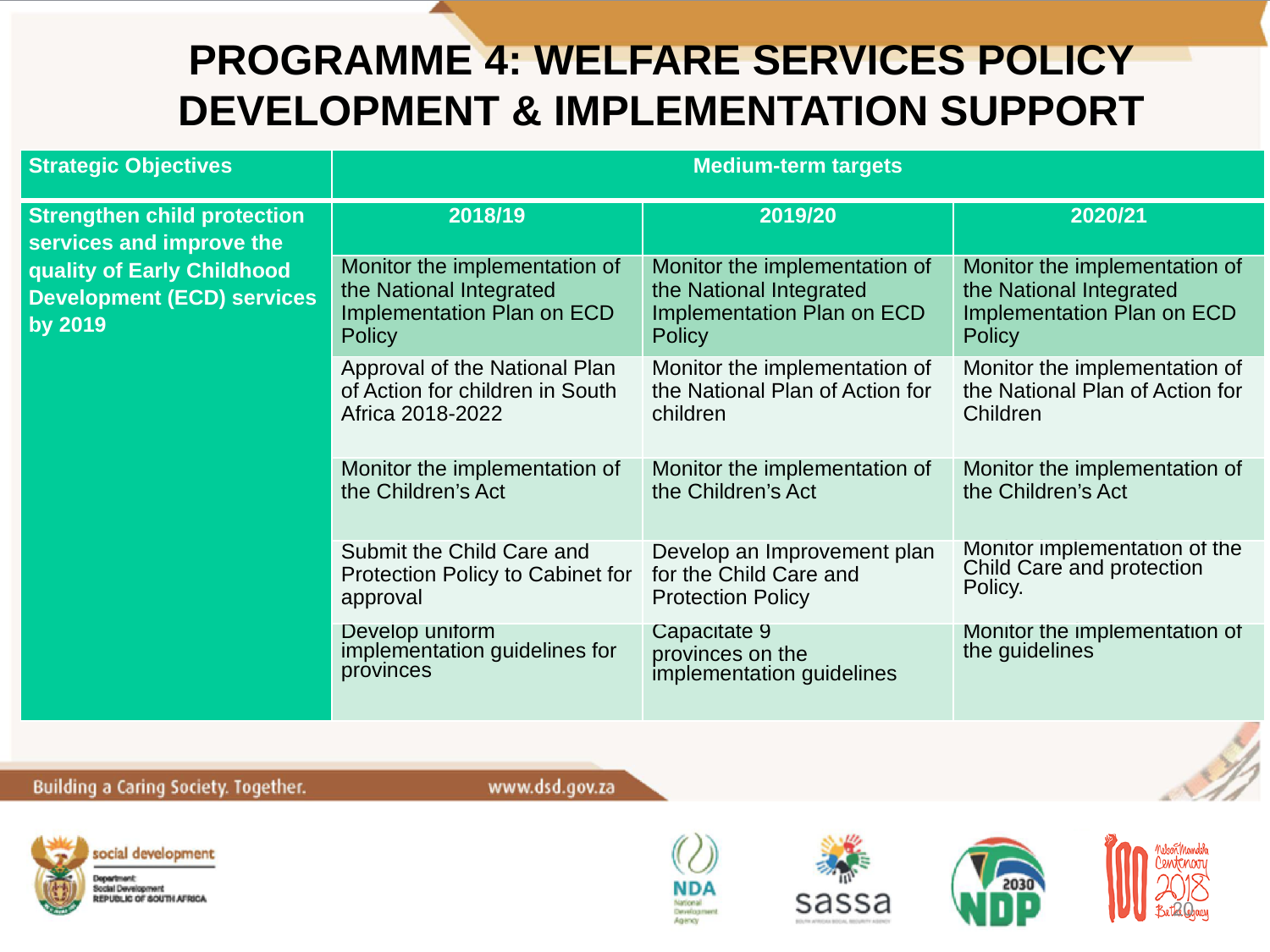

Programme 4: WELFARE SERVICES POLICY DEVELOPMENT & IMPLEMENTATION SUPPORT

| Strategic Objectives | Medium-term targets |  |  |
| --- | --- | --- | --- |
| Strengthen child protection services and improve the quality of Early Childhood Development (ECD) services by 2019 | 2018/19 | 2019/20 | 2020/21 |
|  | Monitor the implementation of the National Integrated Implementation Plan on ECD Policy | Monitor the implementation of the National Integrated Implementation Plan on ECD Policy | Monitor the implementation of the National Integrated Implementation Plan on ECD Policy |
|  | Approval of the National Plan of Action for children in South Africa 2018-2022 | Monitor the implementation of the National Plan of Action for children | Monitor the implementation of the National Plan of Action for Children |
|  | Monitor the implementation of the Children’s Act | Monitor the implementation of the Children’s Act | Monitor the implementation of the Children’s Act |
|  | Submit the Child Care and Protection Policy to Cabinet for approval | Develop an Improvement plan for the Child Care and Protection Policy | Monitor implementation of the Child Care and protection Policy. |
|  | Develop uniform implementation guidelines for provinces | Capacitate 9 provinces on the implementation guidelines | Monitor the implementation of the guidelines |
20